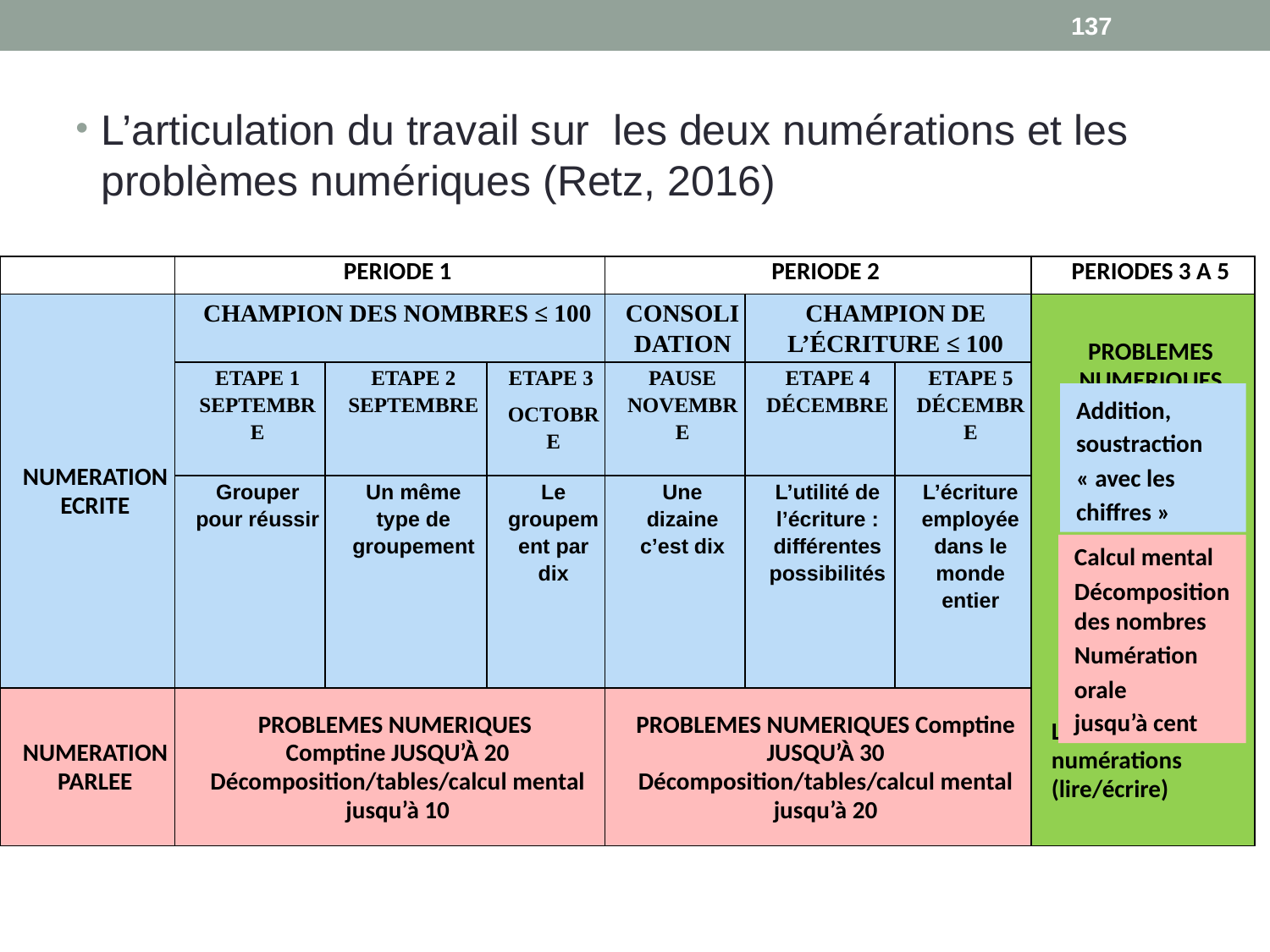

137
L’articulation du travail sur  les deux numérations et les problèmes numériques (Retz, 2016)
|  | PERIODE 1 |  |  | PERIODE 2 |  |  | PERIODES 3 A 5 |
| --- | --- | --- | --- | --- | --- | --- | --- |
| NUMERATION ECRITE | Champion des nombres ≤ 100 |  |  | Consolidation | Champion de l’écriture ≤ 100 |  | PROBLEMES NUMERIQUES Lien entre les deux numérations (lire/écrire) |
|  | Etape 1 septembre | Etape 2 septembre | Etape 3 octobre | Pause novembre | Etape 4 décembre | Etape 5 décembre |  |
|  | Grouper pour réussir | Un même type de groupement | Le groupement par dix | Une dizaine c’est dix | L’utilité de l’écriture : différentes possibilités | L’écriture employée dans le monde entier |  |
| NUMERATION PARLEE | PROBLEMES NUMERIQUES Comptine JUSQU’À 20 Décomposition/tables/calcul mental jusqu’à 10 |  |  | PROBLEMES NUMERIQUES Comptine JUSQU’À 30 Décomposition/tables/calcul mental jusqu’à 20 |  |  |  |
Addition, soustraction « avec les chiffres »
Calcul mental
Décomposition des nombres
Numération orale
jusqu’à cent